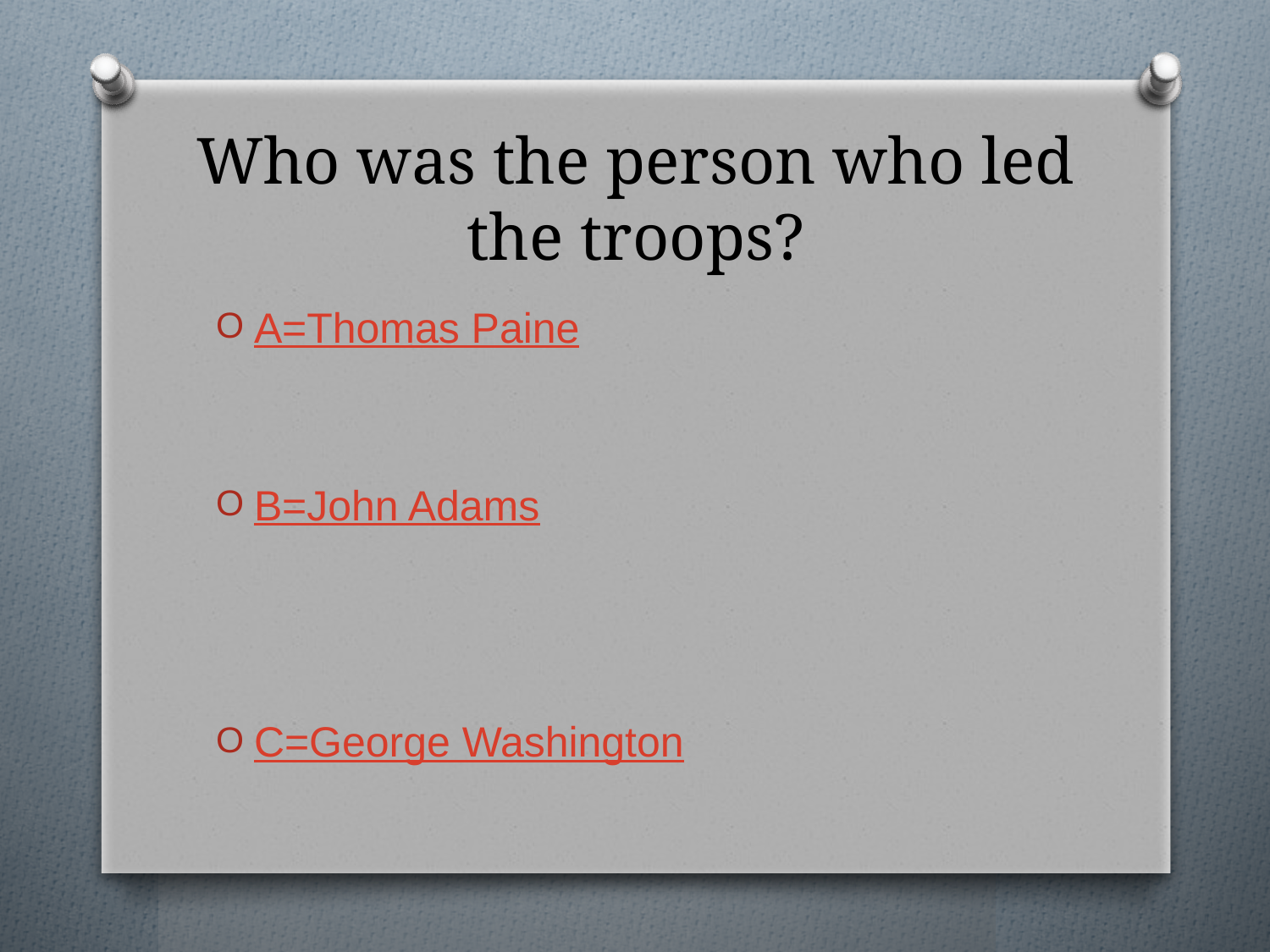

# Who was the person who led the troops?
A=Thomas Paine

B=John Adams

C=George Washington